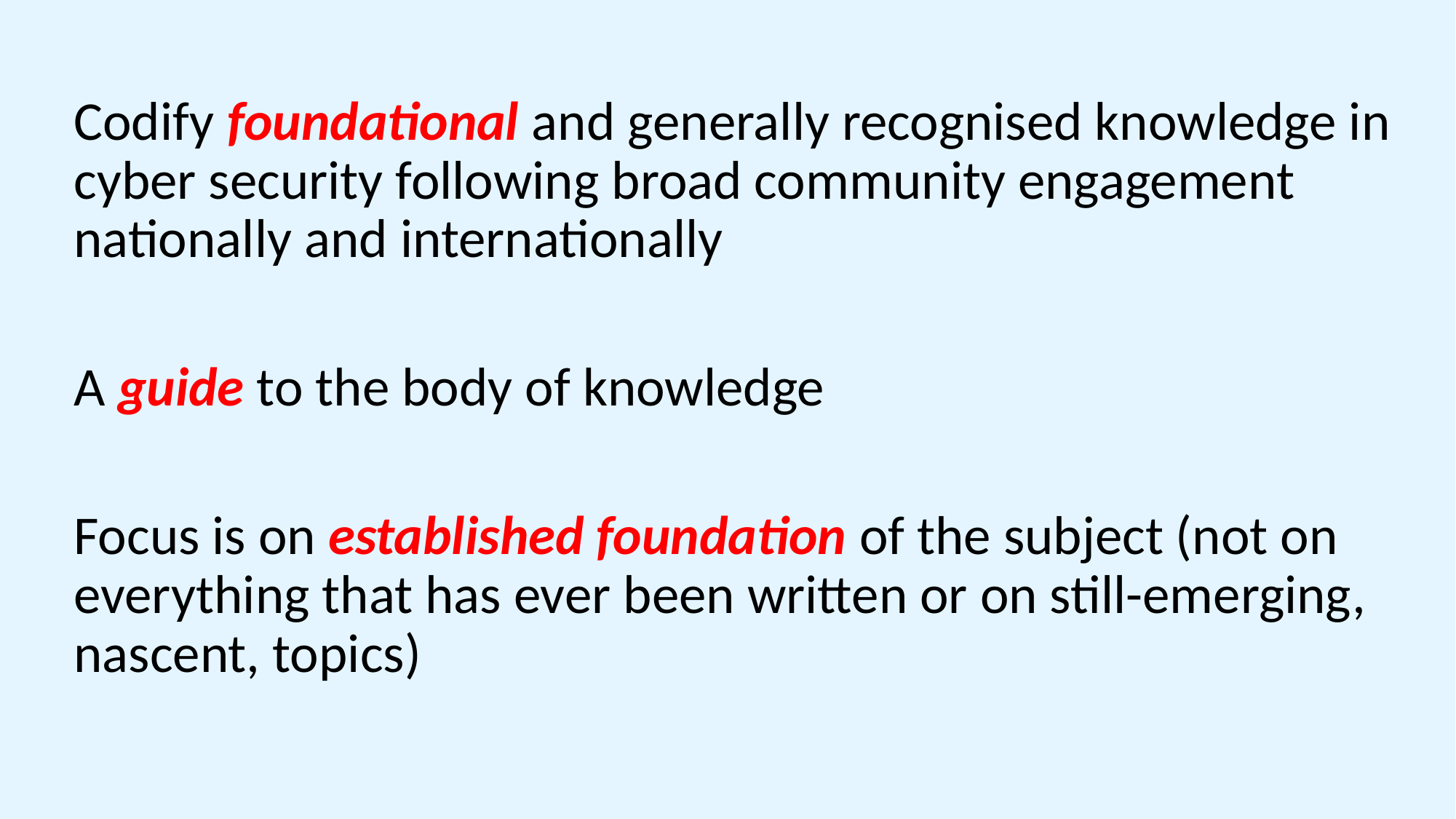

Codify foundational and generally recognised knowledge in cyber security following broad community engagement nationally and internationally

A guide to the body of knowledge

Focus is on established foundation of the subject (not on everything that has ever been written or on still-emerging, nascent, topics)